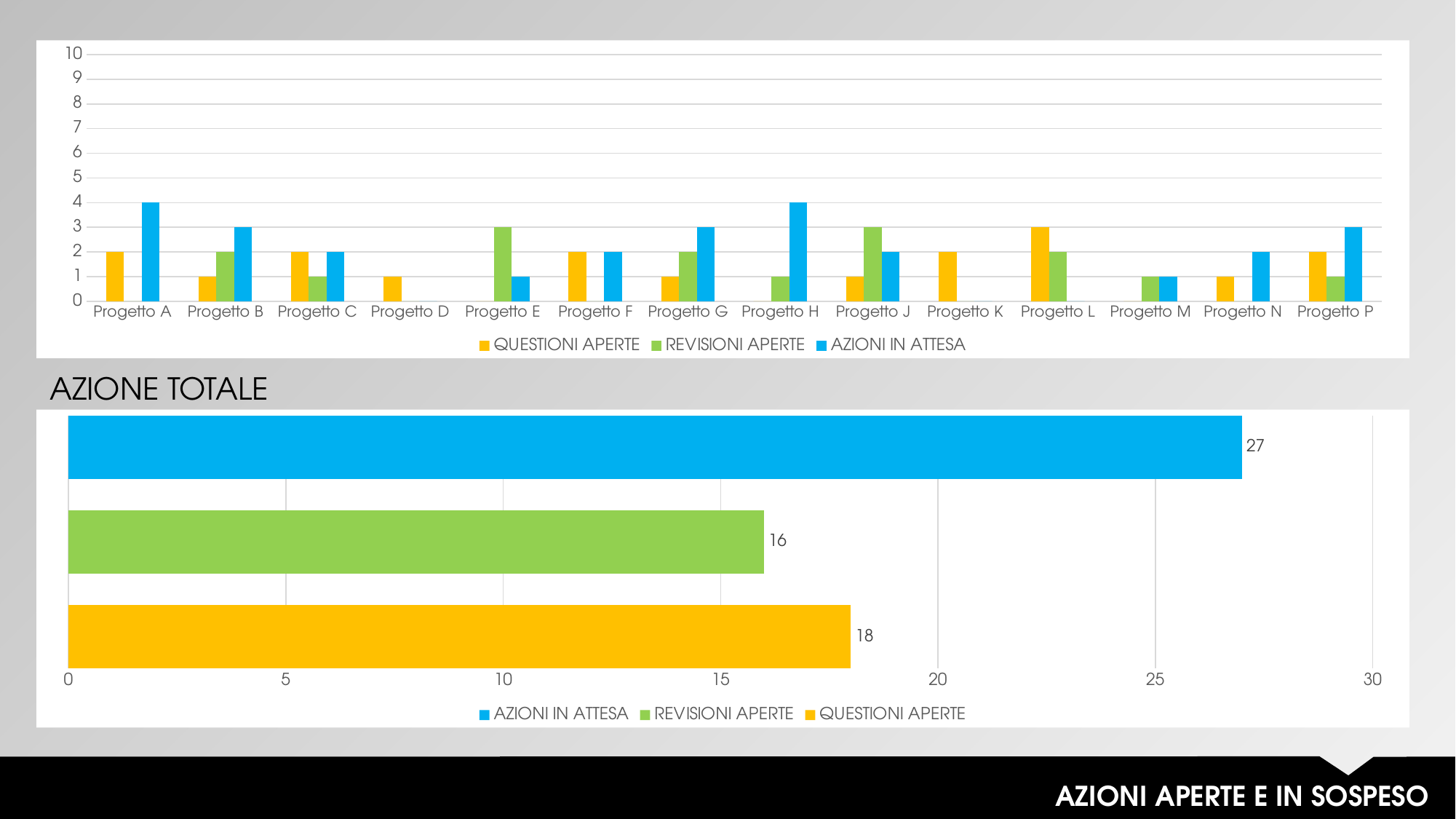

### Chart

| Category | QUESTIONI APERTE | REVISIONI APERTE | AZIONI IN ATTESA |
|---|---|---|---|
| Progetto A | 2.0 | 0.0 | 4.0 |
| Progetto B | 1.0 | 2.0 | 3.0 |
| Progetto C | 2.0 | 1.0 | 2.0 |
| Progetto D | 1.0 | 0.0 | 0.0 |
| Progetto E | 0.0 | 3.0 | 1.0 |
| Progetto F | 2.0 | 0.0 | 2.0 |
| Progetto G | 1.0 | 2.0 | 3.0 |
| Progetto H | 0.0 | 1.0 | 4.0 |
| Progetto J | 1.0 | 3.0 | 2.0 |
| Progetto K | 2.0 | 0.0 | 0.0 |
| Progetto L | 3.0 | 2.0 | 0.0 |
| Progetto M | 0.0 | 1.0 | 1.0 |
| Progetto N | 1.0 | 0.0 | 2.0 |
| Progetto P | 2.0 | 1.0 | 3.0 |
AZIONE TOTALE

### Chart

| Category | QUESTIONI APERTE | REVISIONI APERTE | AZIONI IN ATTESA |
|---|---|---|---|
AZIONI APERTE E IN SOSPESO